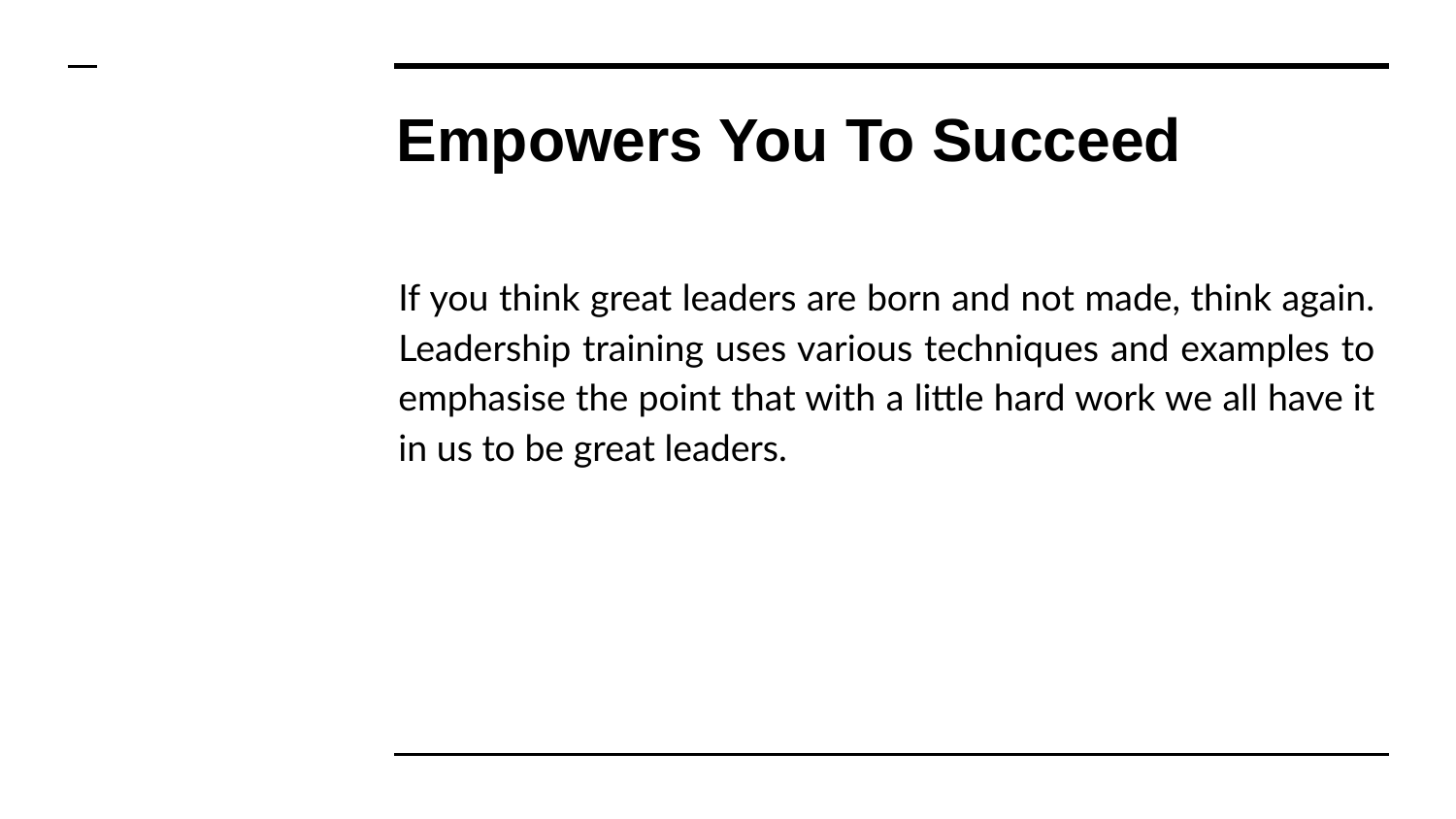

# Empowers You To Succeed
If you think great leaders are born and not made, think again. Leadership training uses various techniques and examples to emphasise the point that with a little hard work we all have it in us to be great leaders.